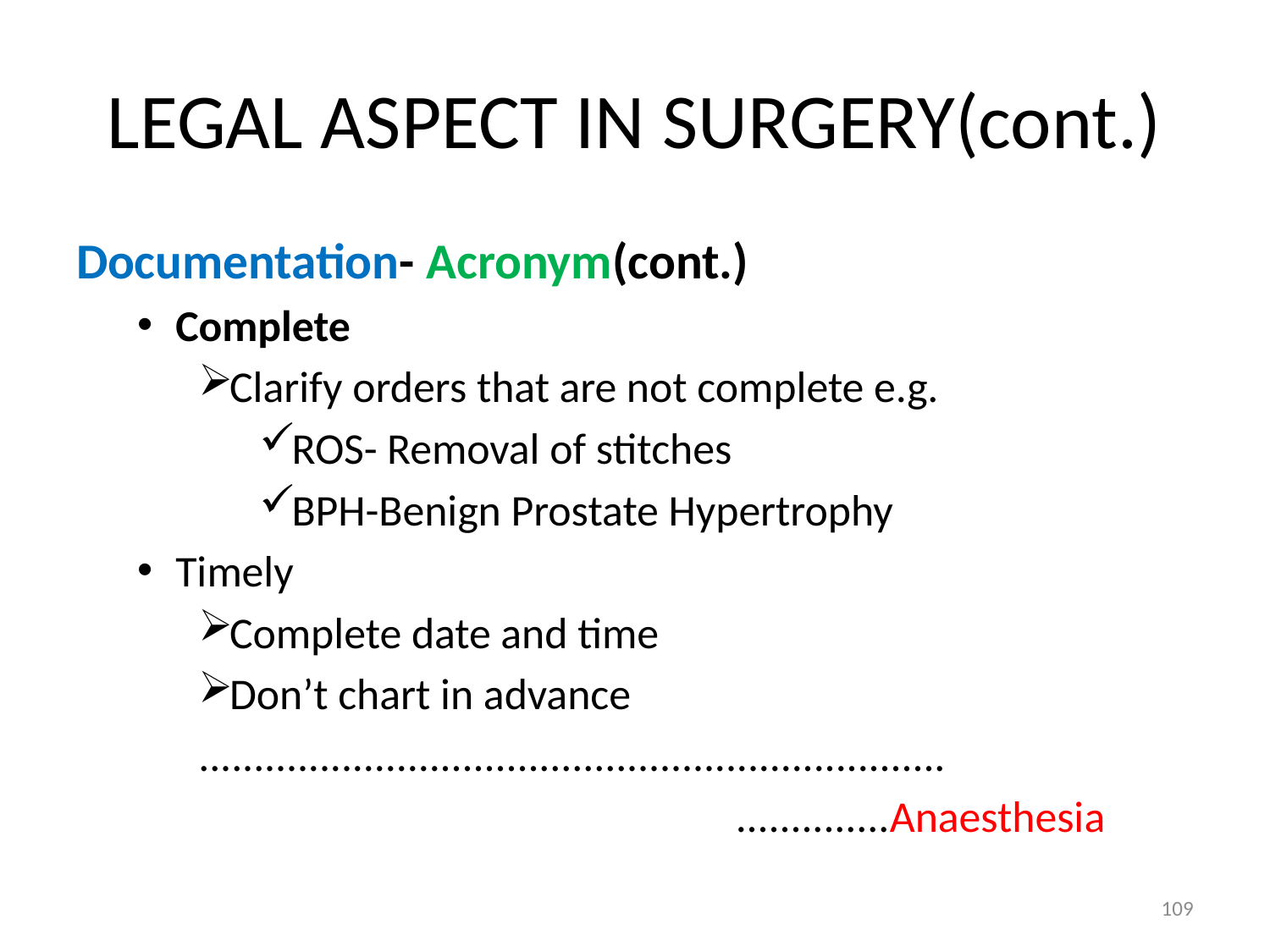

# LEGAL ASPECT IN SURGERY(cont.)
Documentation- Acronym(cont.)
Complete
Clarify orders that are not complete e.g.
ROS- Removal of stitches
BPH-Benign Prostate Hypertrophy
Timely
Complete date and time
Don’t chart in advance
....................................................................
                                                      ..............Anaesthesia
109